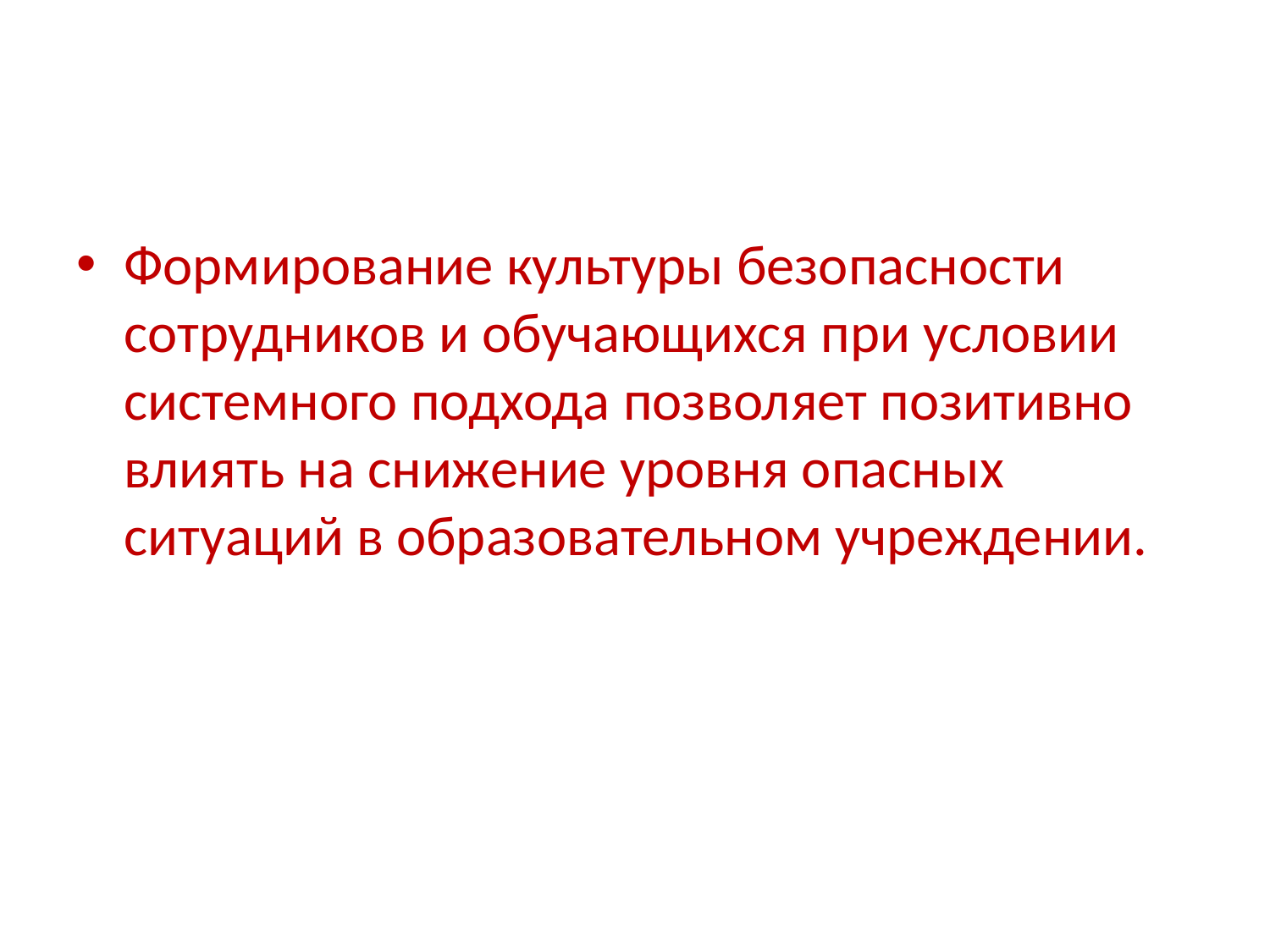

Формирование культуры безопасности сотрудников и обучающихся при условии системного подхода позволяет позитивно влиять на снижение уровня опасных ситуаций в образовательном учреждении.